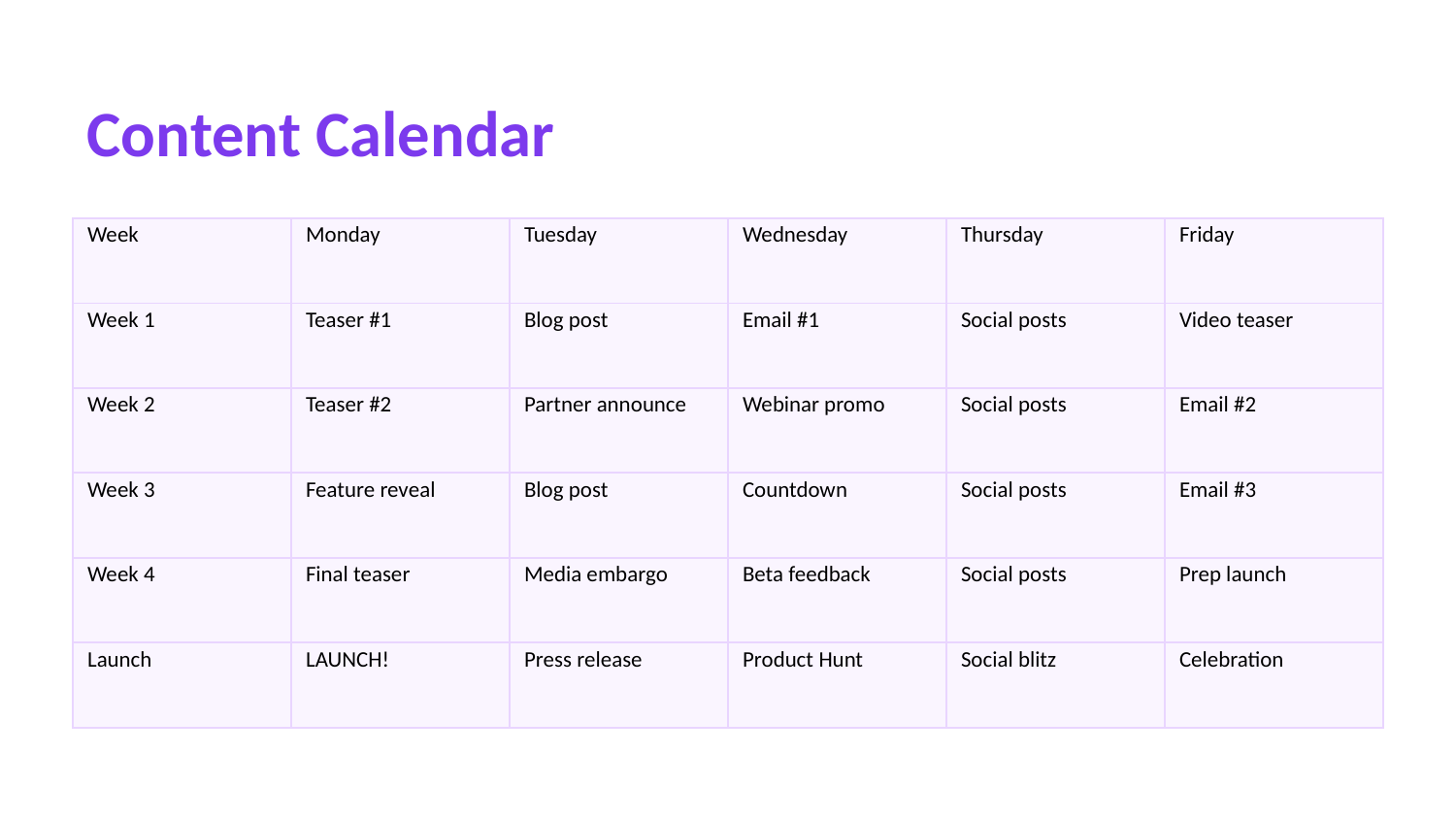

Content Calendar
| Week | Monday | Tuesday | Wednesday | Thursday | Friday |
| --- | --- | --- | --- | --- | --- |
| Week 1 | Teaser #1 | Blog post | Email #1 | Social posts | Video teaser |
| Week 2 | Teaser #2 | Partner announce | Webinar promo | Social posts | Email #2 |
| Week 3 | Feature reveal | Blog post | Countdown | Social posts | Email #3 |
| Week 4 | Final teaser | Media embargo | Beta feedback | Social posts | Prep launch |
| Launch | LAUNCH! | Press release | Product Hunt | Social blitz | Celebration |